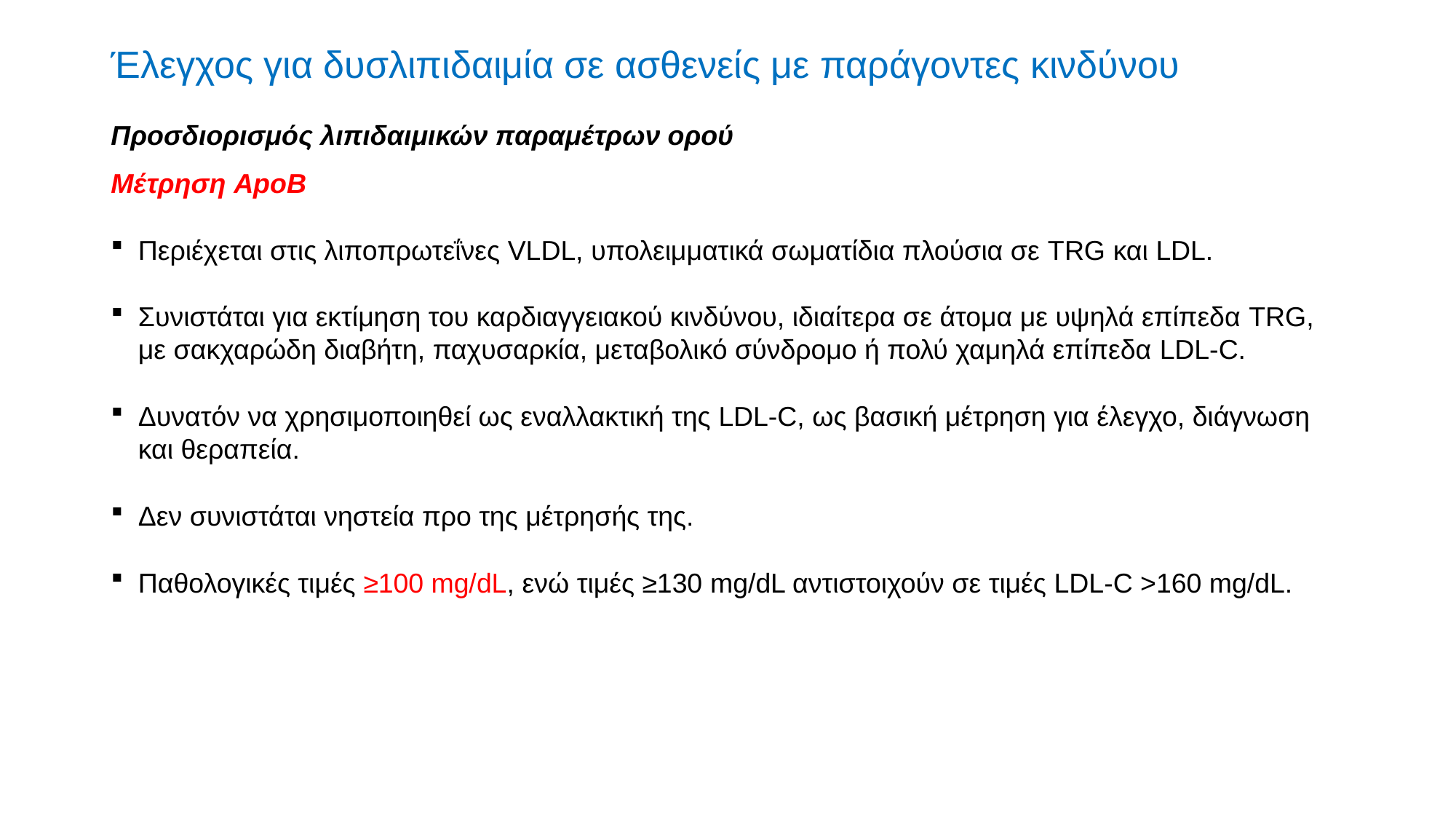

# Έλεγχος για δυσλιπιδαιμία σε ασθενείς με παράγοντες κινδύνου
Προσδιορισμός λιπιδαιμικών παραμέτρων ορού
Μέτρηση ApoB

Περιέχεται στις λιποπρωτεΐνες VLDL, υπολειμματικά σωματίδια πλούσια σε TRG και LDL.

Συνιστάται για εκτίμηση του καρδιαγγειακού κινδύνου, ιδιαίτερα σε άτομα με υψηλά επίπεδα TRG, με σακχαρώδη διαβήτη, παχυσαρκία, μεταβολικό σύνδρομο ή πολύ χαμηλά επίπεδα LDL-C.

Δυνατόν να χρησιμοποιηθεί ως εναλλακτική της LDL-C, ως βασική μέτρηση για έλεγχο, διάγνωση και θεραπεία.

Δεν συνιστάται νηστεία προ της μέτρησής της.

Παθολογικές τιμές ≥100 mg/dL, ενώ τιμές ≥130 mg/dL αντιστοιχούν σε τιμές LDL-C >160 mg/dL.